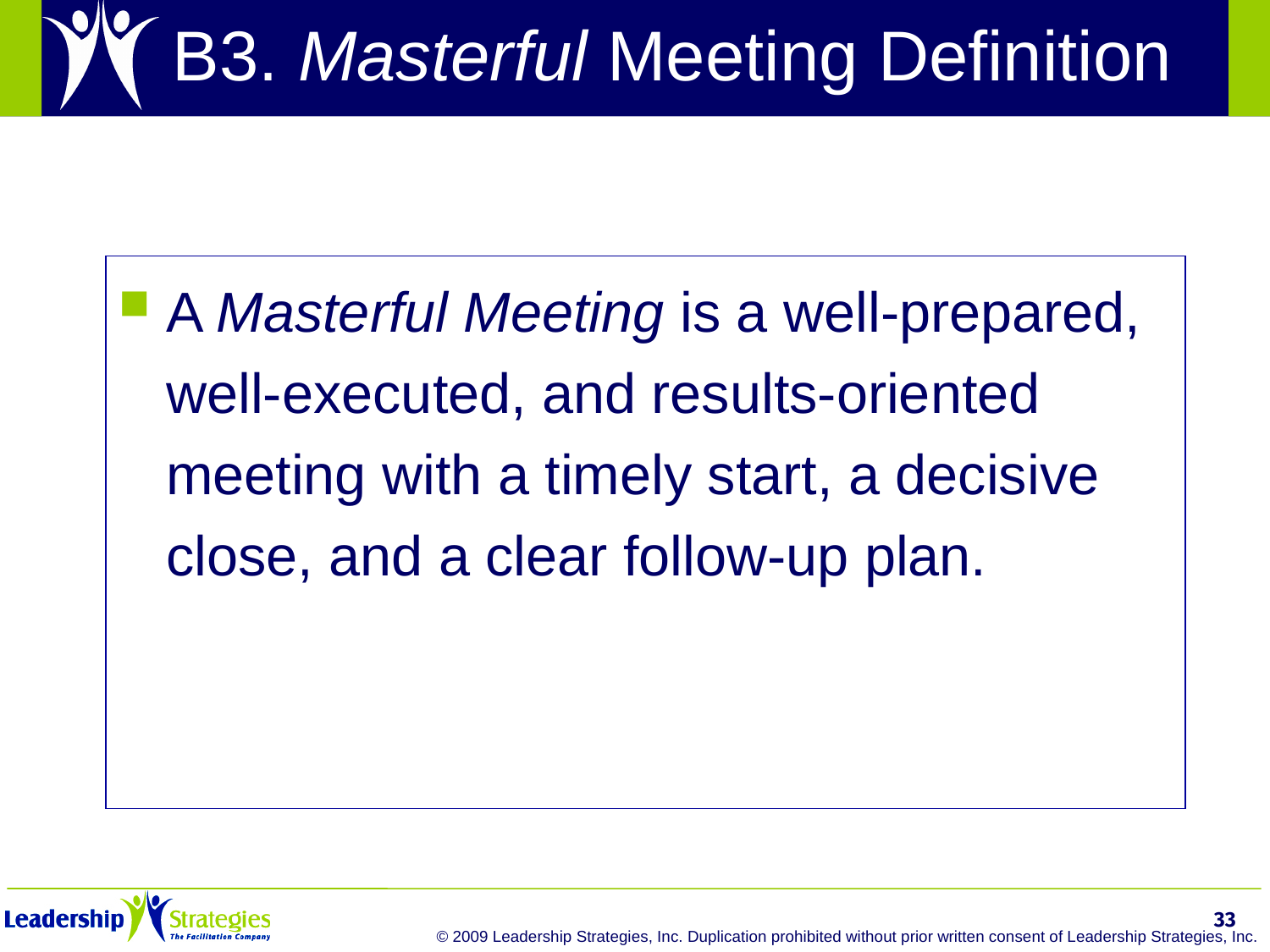

# B3. Masterful Meeting Definition
A Masterful Meeting is a well-prepared, well-executed, and results-oriented meeting with a timely start, a decisive close, and a clear follow-up plan.
33
© 2009 Leadership Strategies, Inc. Duplication prohibited without prior written consent of Leadership Strategies, Inc.